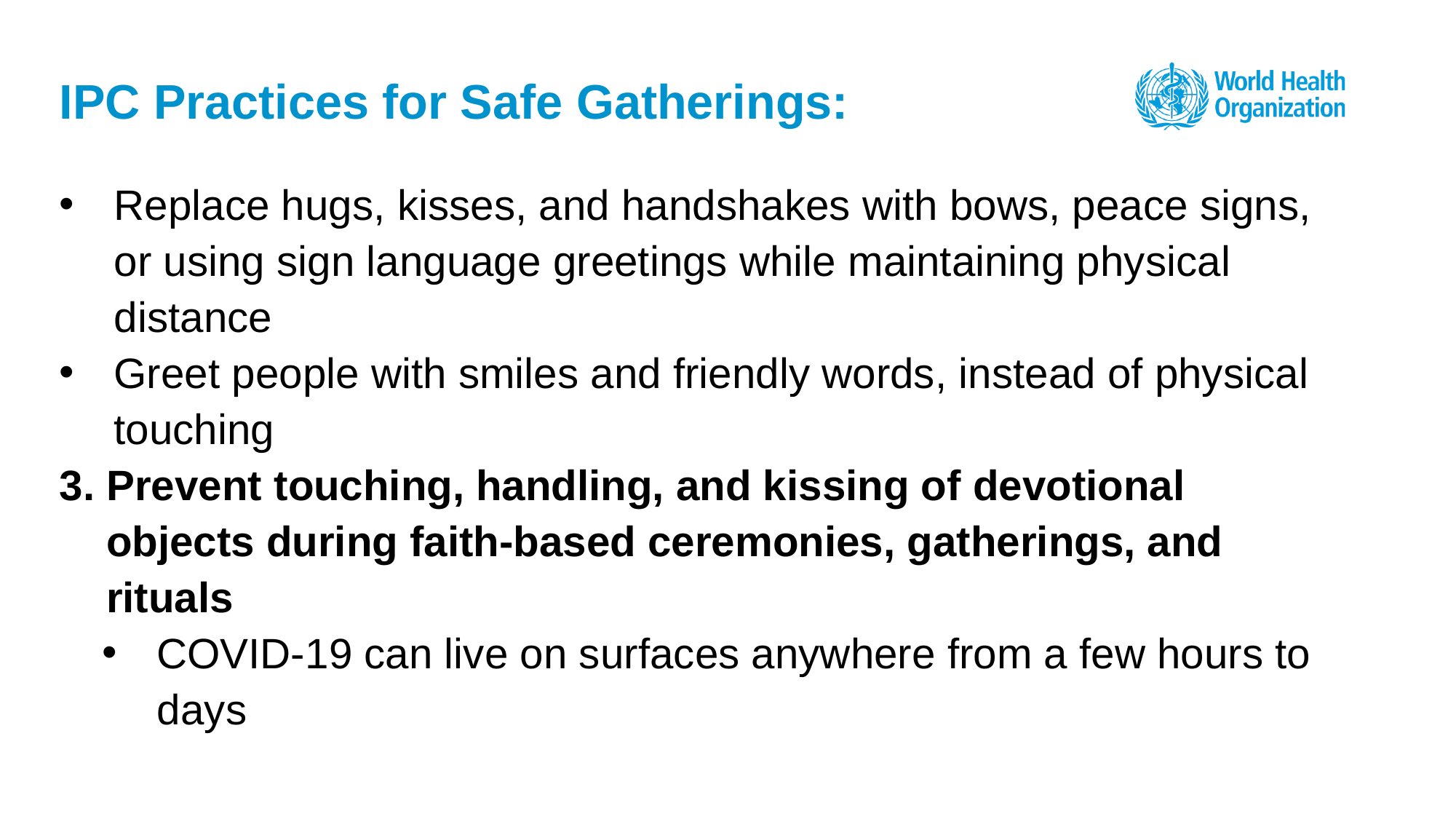

# IPC Practices for Safe Gatherings:
Replace hugs, kisses, and handshakes with bows, peace signs, or using sign language greetings while maintaining physical distance
Greet people with smiles and friendly words, instead of physical touching
3. Prevent touching, handling, and kissing of devotional objects during faith-based ceremonies, gatherings, and rituals
COVID-19 can live on surfaces anywhere from a few hours to days